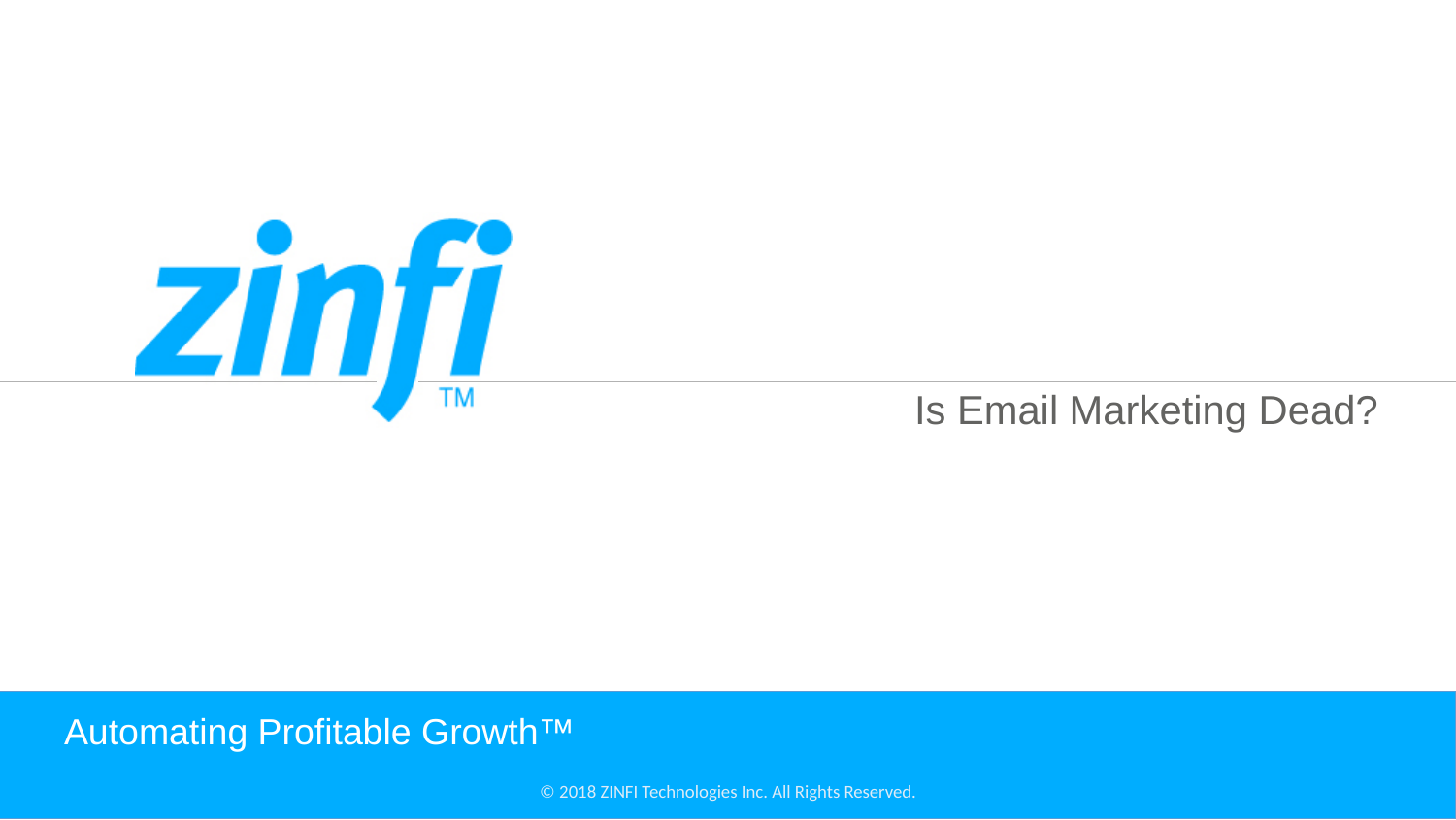

Is Email Marketing Dead?
# Automating Profitable Growth™